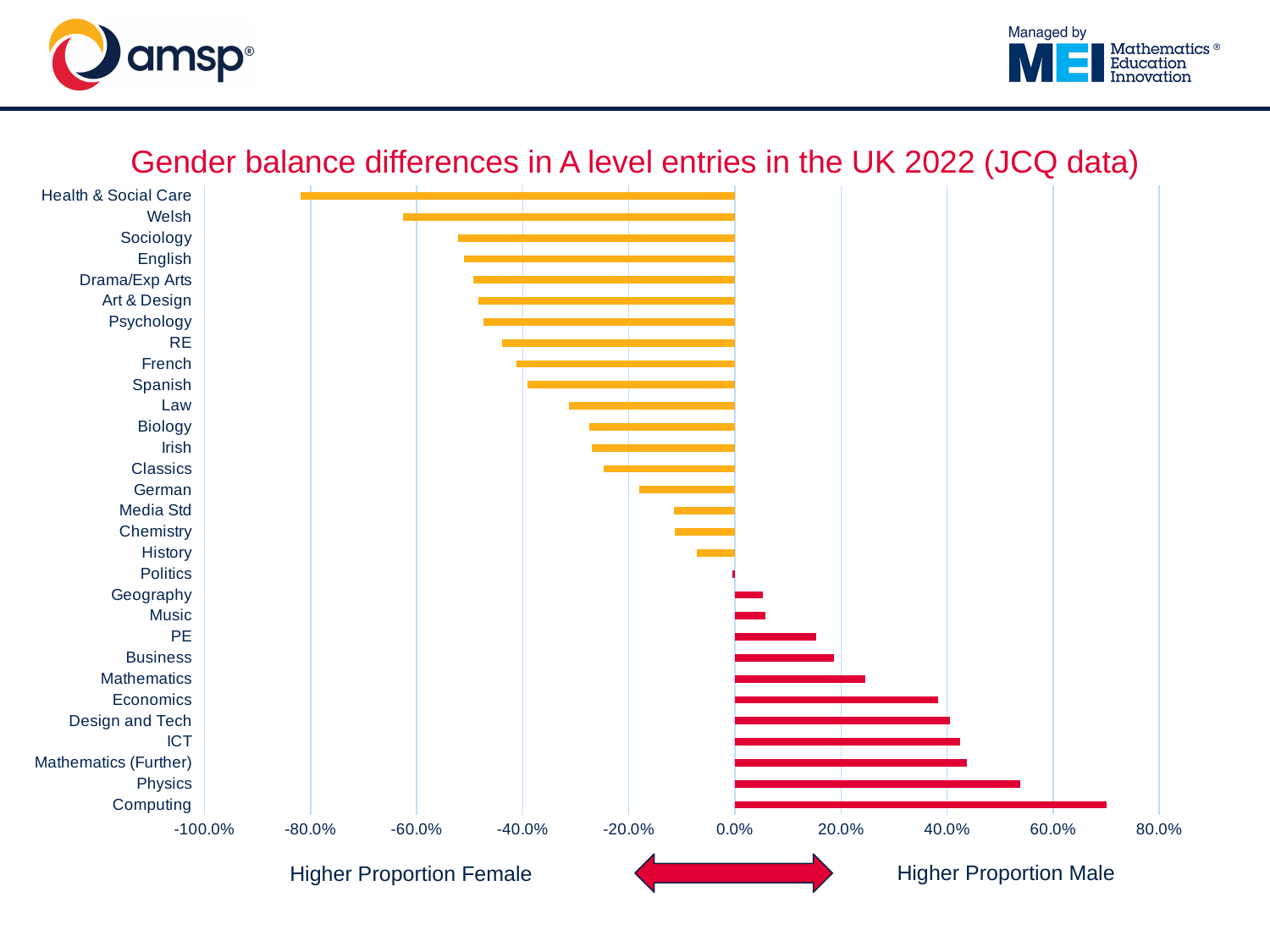

# Gender balance differences in A level entries in the UK 2022 (JCQ data)

### Chart

| Category | Difference |
|---|---|
| Computing | 0.7002485184477156 |
| Physics | 0.5372927829346212 |
| Mathematics (Further) | 0.4372111448567278 |
| ICT | 0.4240912330719886 |
| Design and Tech | 0.40477025605050865 |
| Economics | 0.3822876408190116 |
| Mathematics | 0.24540178804830864 |
| Business | 0.18706577800805446 |
| PE | 0.15250204476169227 |
| Music | 0.057809330628803224 |
| Geography | 0.052319525679032086 |
| Politics | -0.005562060889929776 |
| History | -0.07178709498280611 |
| Chemistry | -0.11336424313445764 |
| Media Std | -0.11412966041320355 |
| German | -0.18087763110952548 |
| Classics | -0.24783222423875784 |
| Irish | -0.2693498452012384 |
| Biology | -0.27498298114727904 |
| Law | -0.3135575517025277 |
| Spanish | -0.3915052816901408 |
| French | -0.4117795434481019 |
| RE | -0.43886671538591265 |
| Psychology | -0.4737430309495689 |
| Art & Design | -0.48444842246587605 |
| Drama/Exp Arts | -0.4928086120180006 |
| English | -0.5106795444317513 |
| Sociology | -0.5217861796338421 |
| Welsh | -0.6252723311546842 |
| Health & Social Care | -0.8188806149411483 |
Higher Proportion Male

Higher Proportion Female